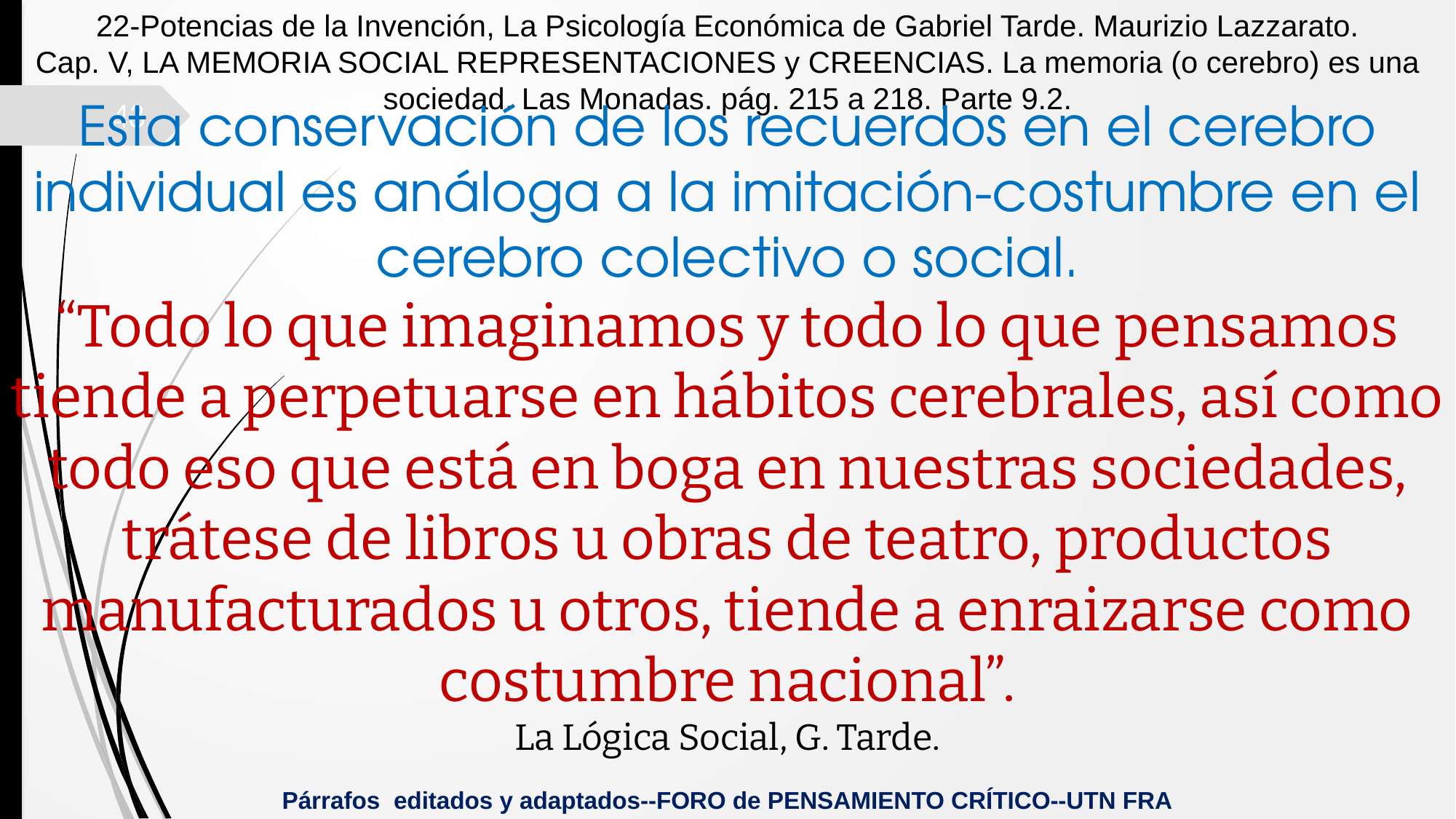

22-Potencias de la Invención, La Psicología Económica de Gabriel Tarde. Maurizio Lazzarato.
Cap. V, LA MEMORIA SOCIAL REPRESENTACIONES y CREENCIAS. La memoria (o cerebro) es una sociedad. Las Monadas. pág. 215 a 218. Parte 9.2.
Esta conservación de los recuerdos en el cerebro individual es análoga a la imitación-costumbre en el cerebro colectivo o social.
“Todo lo que imaginamos y todo lo que pensamos tiende a perpetuarse en hábitos cerebrales, así como todo eso que está en boga en nuestras sociedades, trátese de libros u obras de teatro, productos manufacturados u otros, tiende a enraizarse como costumbre nacional”.
La Lógica Social, G. Tarde.
43
Párrafos  editados y adaptados--FORO de PENSAMIENTO CRÍTICO--UTN FRA